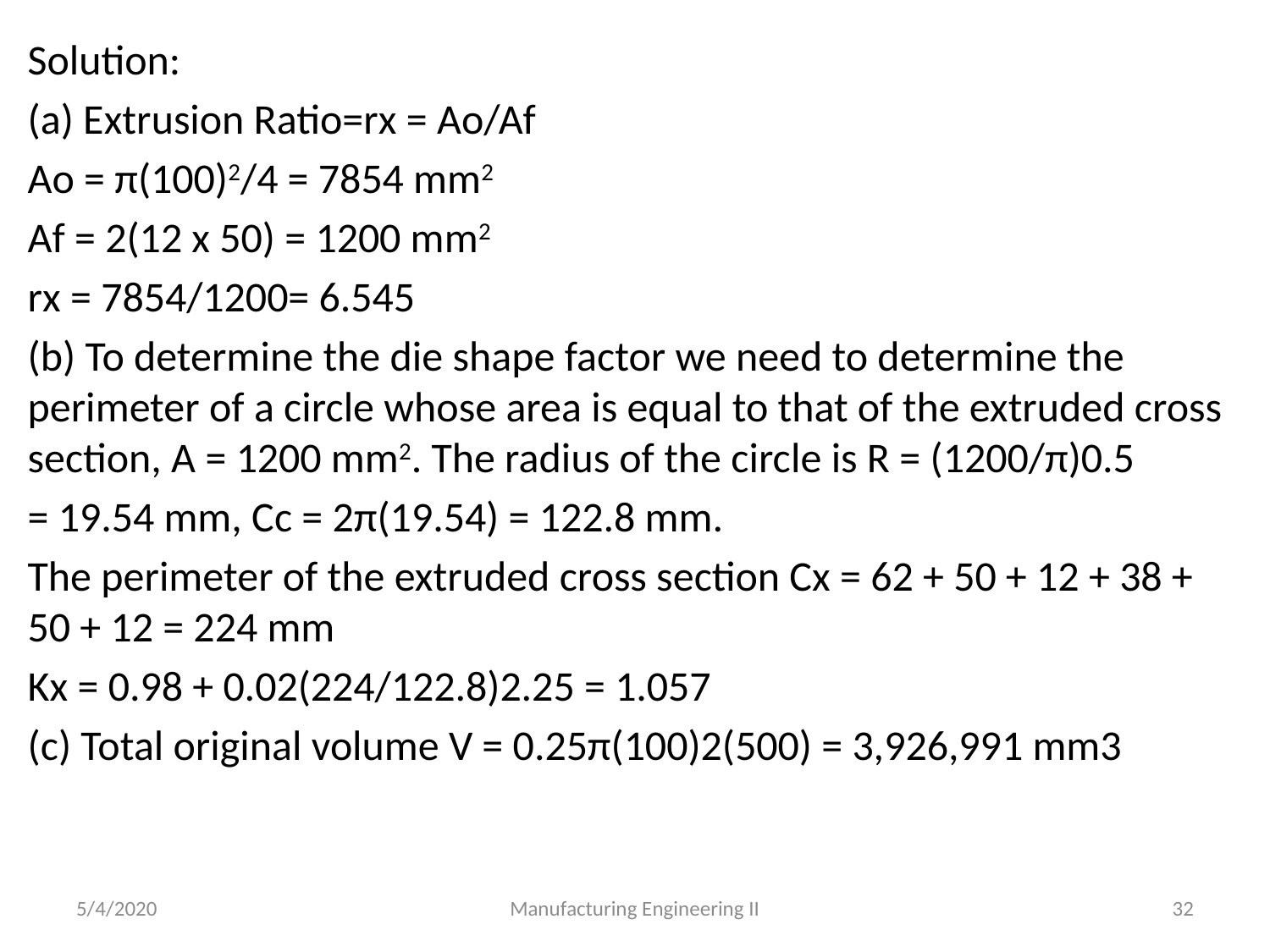

Solution:
(a) Extrusion Ratio=rx = Ao/Af
Ao = π(100)2/4 = 7854 mm2
Af = 2(12 x 50) = 1200 mm2
rx = 7854/1200= 6.545
(b) To determine the die shape factor we need to determine the perimeter of a circle whose area is equal to that of the extruded cross section, A = 1200 mm2. The radius of the circle is R = (1200/π)0.5
= 19.54 mm, Cc = 2π(19.54) = 122.8 mm.
The perimeter of the extruded cross section Cx = 62 + 50 + 12 + 38 + 50 + 12 = 224 mm
Kx = 0.98 + 0.02(224/122.8)2.25 = 1.057
(c) Total original volume V = 0.25π(100)2(500) = 3,926,991 mm3
5/4/2020
Manufacturing Engineering II
32